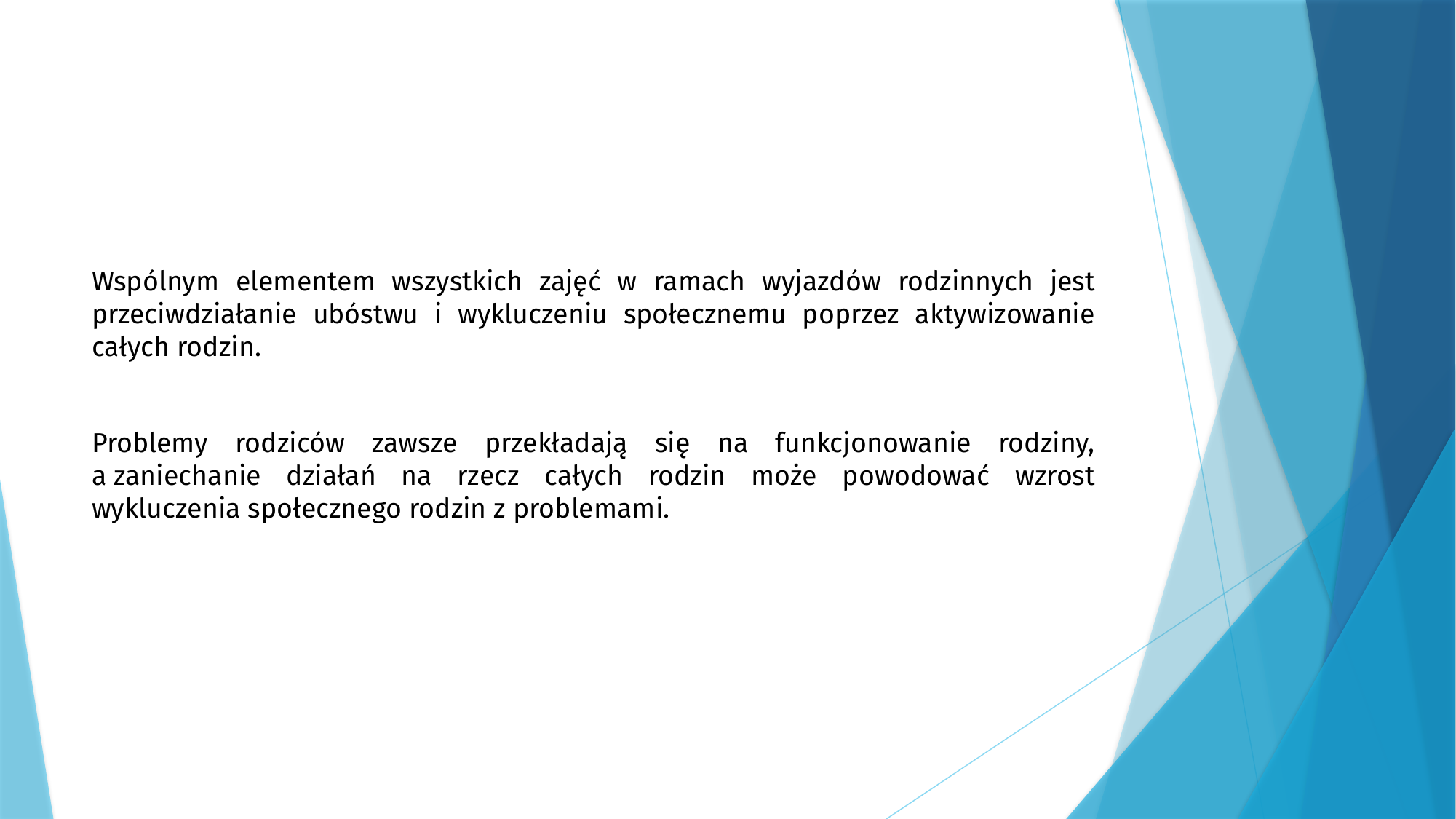

#
Wspólnym elementem wszystkich zajęć w ramach wyjazdów rodzinnych jest przeciwdziałanie ubóstwu i wykluczeniu społecznemu poprzez aktywizowanie całych rodzin.

Problemy rodziców zawsze przekładają się na funkcjonowanie rodziny, a zaniechanie działań na rzecz całych rodzin może powodować wzrost wykluczenia społecznego rodzin z problemami.